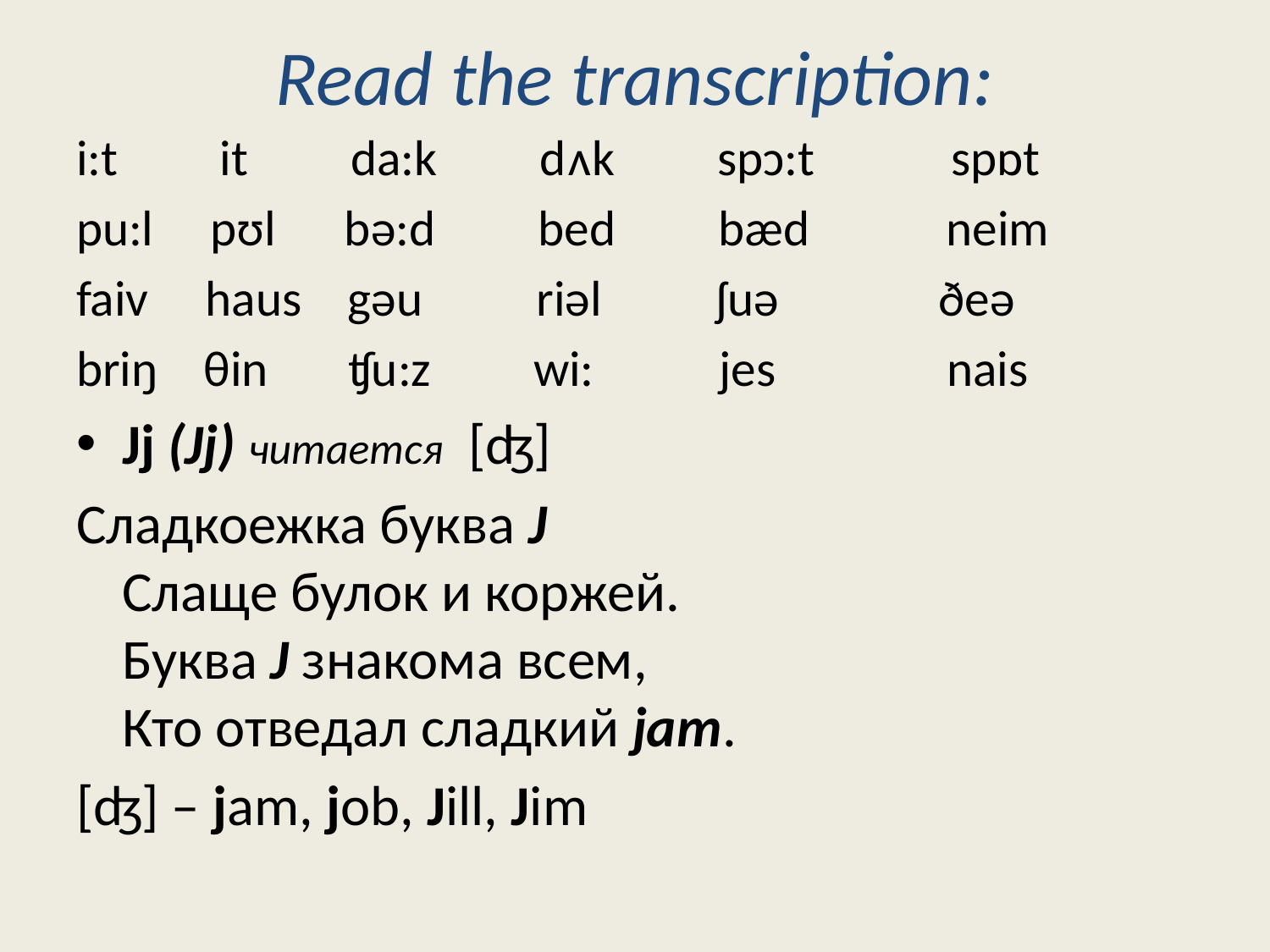

# Read the transcription:
i:t         it         da:k         dᴧk         spɔ:t            spɒt
pu:l     pʊl      bə:d         bed         bæd            neim
faiv     haus    gəu          riəl          ʃuə              ðeə
briŋ    θin       ʧu:z         wi:           jes               nais
Jj (Jj) читается  [ʤ]
Сладкоежка буква J 
Слаще булок и коржей. 
Буква J знакома всем, 
Кто отведал сладкий jam.
[ʤ] – jam, job, Jill, Jim